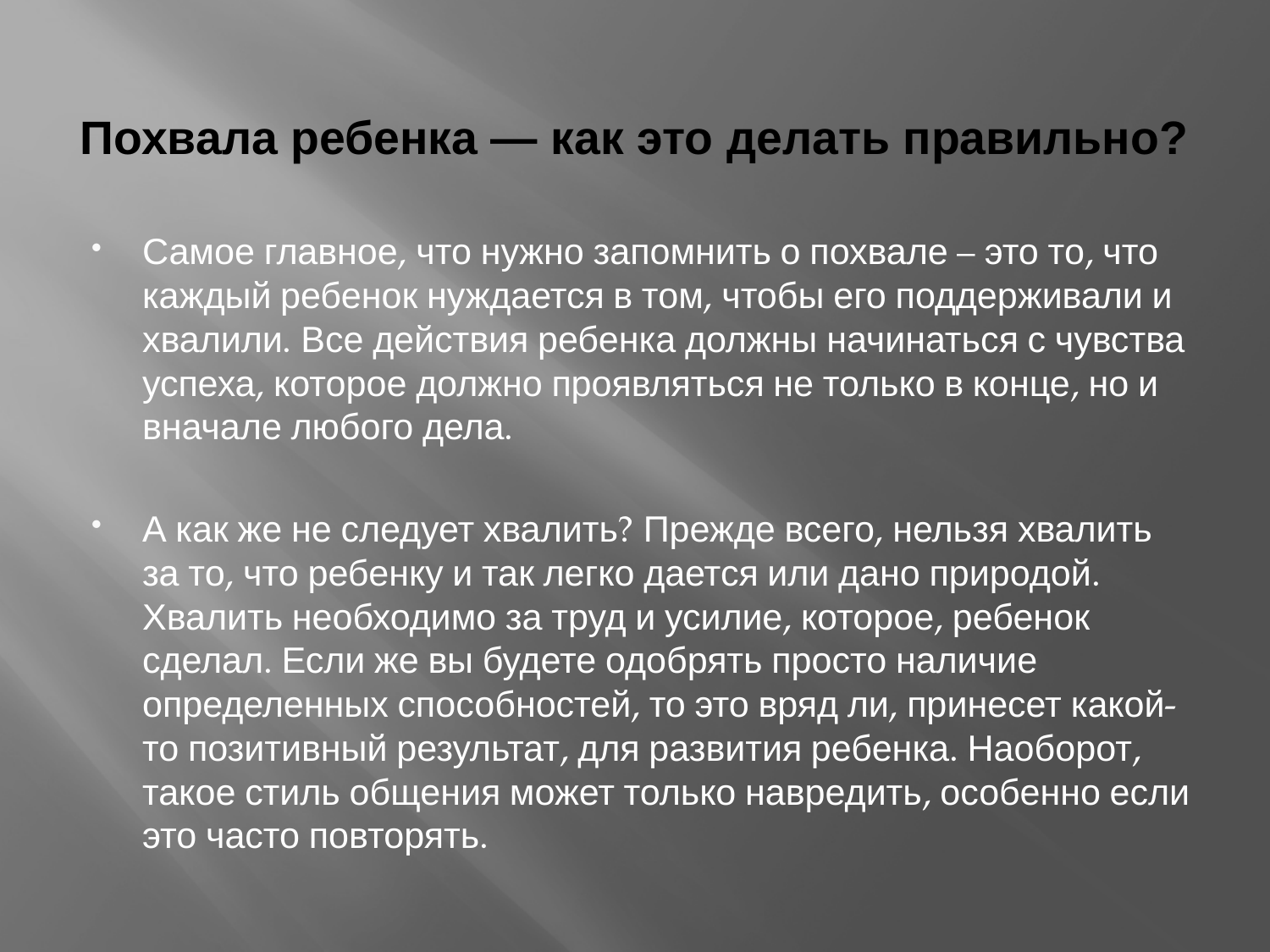

# Похвала ребенка — как это делать правильно?
Самое главное, что нужно запомнить о похвале – это то, что каждый ребенок нуждается в том, чтобы его поддерживали и хвалили. Все действия ребенка должны начинаться с чувства успеха, которое должно проявляться не только в конце, но и вначале любого дела.

А как же не следует хвалить? Прежде всего, нельзя хвалить за то, что ребенку и так легко дается или дано природой. Хвалить необходимо за труд и усилие, которое, ребенок сделал. Если же вы будете одобрять просто наличие определенных способностей, то это вряд ли, принесет какой-то позитивный результат, для развития ребенка. Наоборот, такое стиль общения может только навредить, особенно если это часто повторять.